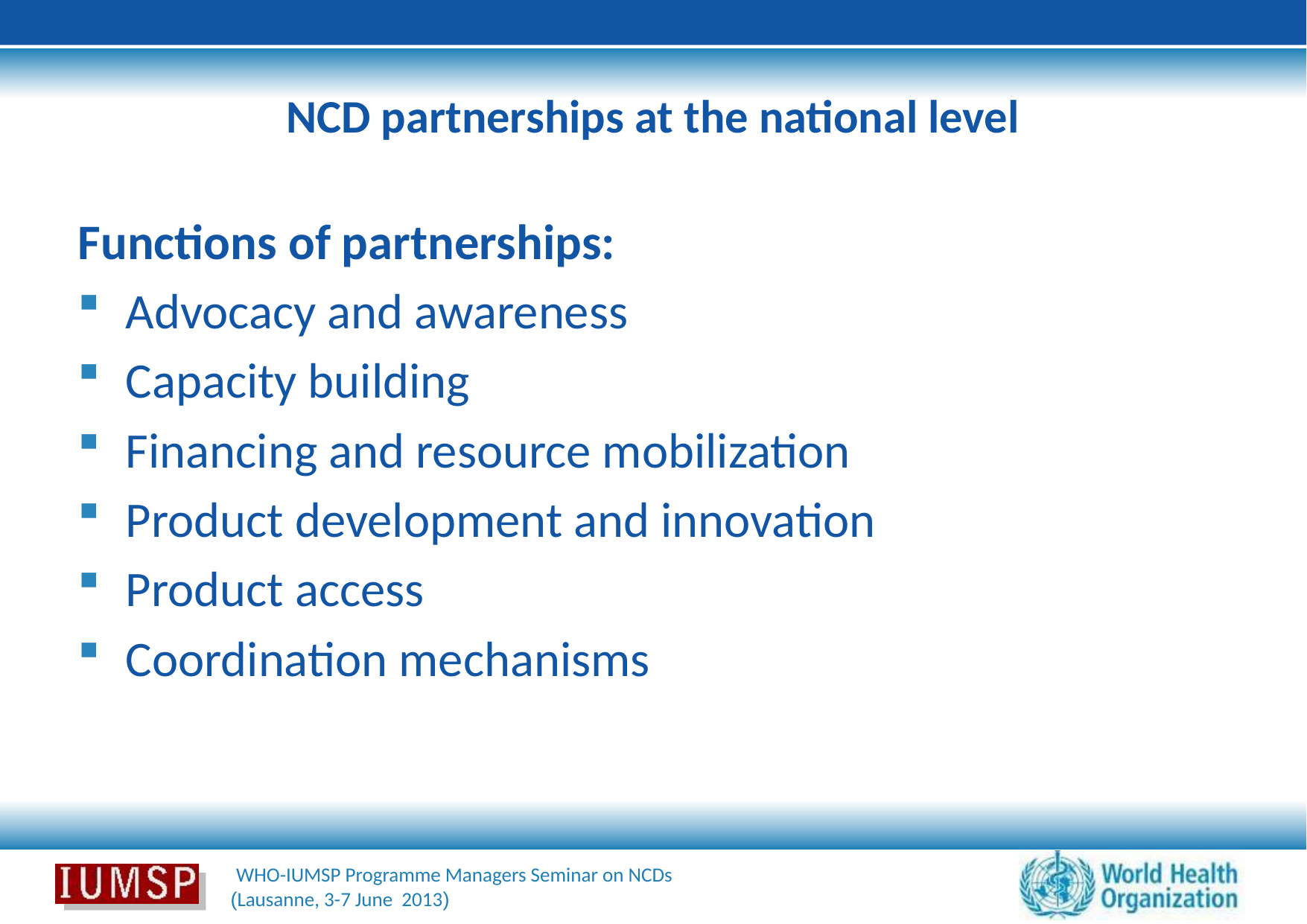

# NCD partnerships at the national level
Functions of partnerships:
Advocacy and awareness
Capacity building
Financing and resource mobilization
Product development and innovation
Product access
Coordination mechanisms